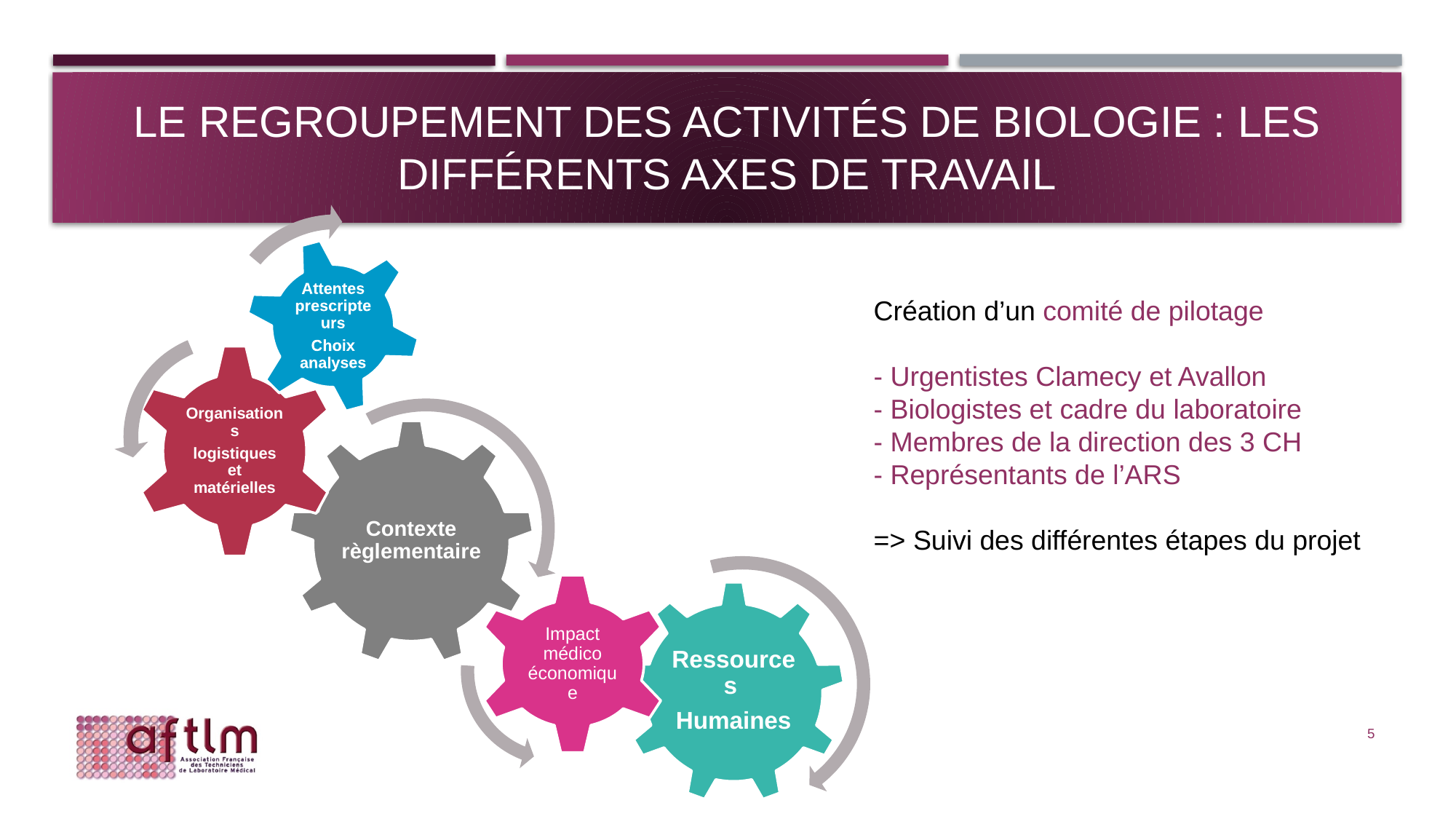

# Le regroupement des activités de biologie : les différents axes de travail
Contexte règlementaire
Organisations
logistiques et matérielles
Attentes prescripteurs
Choix analyses

Création d’un comité de pilotage

- Urgentistes Clamecy et Avallon
- Biologistes et cadre du laboratoire
- Membres de la direction des 3 CH
- Représentants de l’ARS

=> Suivi des différentes étapes du projet
Ressources
Humaines
Impact médico économique
5